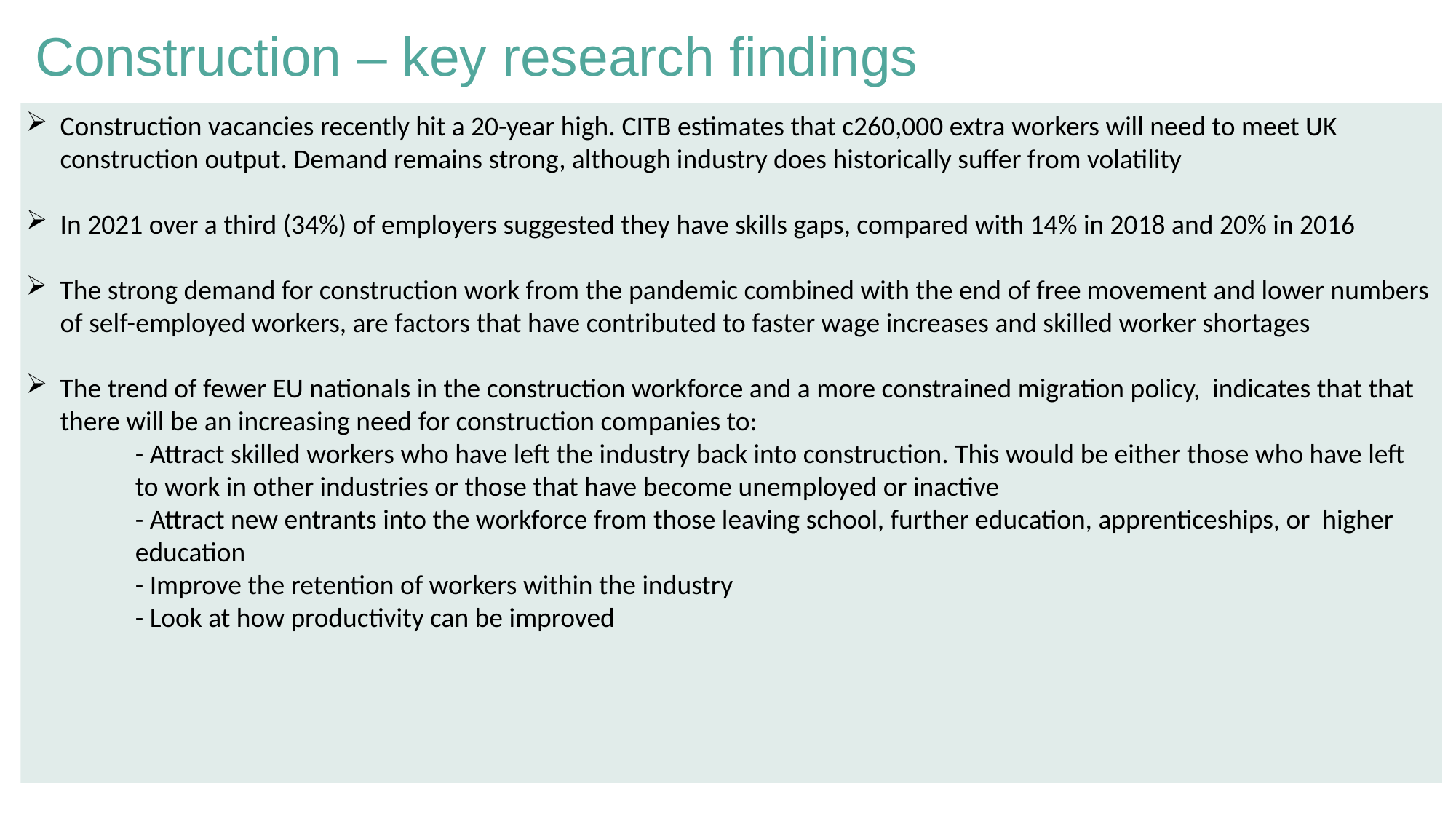

Construction – key research findings

Construction vacancies recently hit a 20-year high. CITB estimates that c260,000 extra workers will need to meet UK construction output. Demand remains strong, although industry does historically suffer from volatility

In 2021 over a third (34%) of employers suggested they have skills gaps, compared with 14% in 2018 and 20% in 2016

The strong demand for construction work from the pandemic combined with the end of free movement and lower numbers of self-employed workers, are factors that have contributed to faster wage increases and skilled worker shortages

The trend of fewer EU nationals in the construction workforce and a more constrained migration policy,  indicates that that there will be an increasing need for construction companies to:
	- Attract skilled workers who have left the industry back into construction. This would be either those who have left 	to work in other industries or those that have become unemployed or inactive
	- Attract new entrants into the workforce from those leaving school, further education, apprenticeships, or  higher 	education
	- Improve the retention of workers within the industry
	- Look at how productivity can be improved